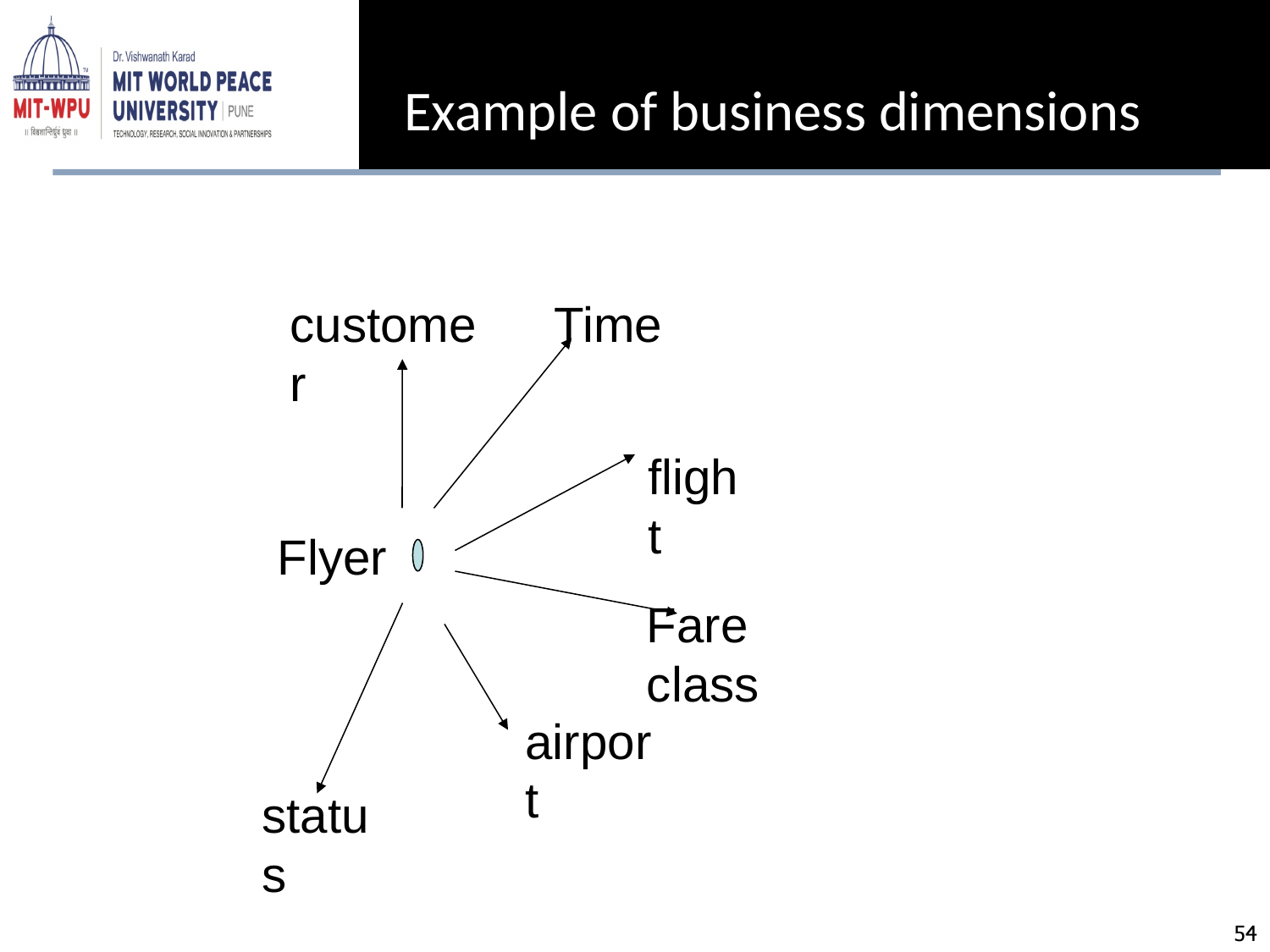

Example of business dimensions

Time
customer
flight
Flyer

Fare class
airport
status
54